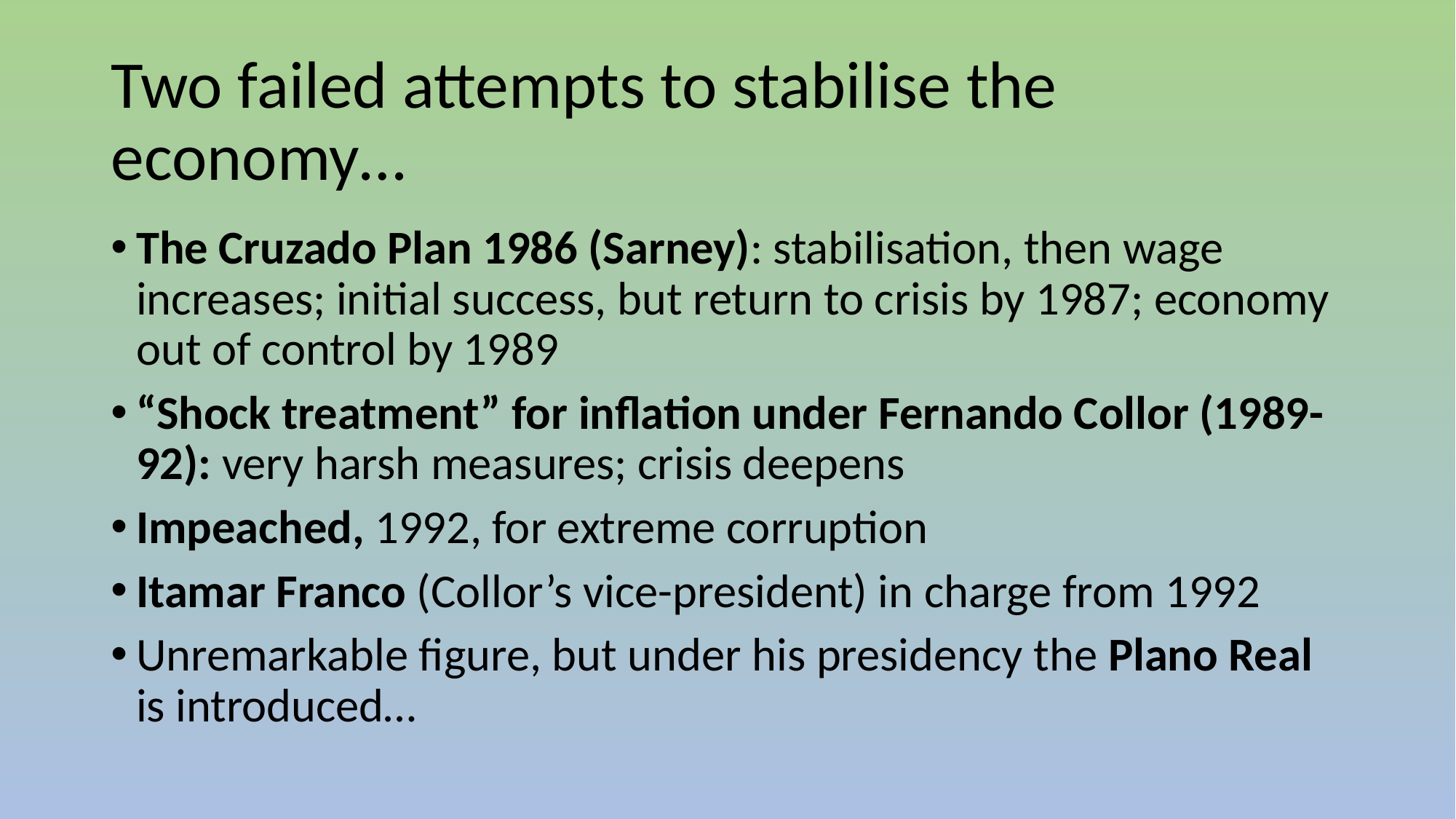

# Two failed attempts to stabilise the economy…
The Cruzado Plan 1986 (Sarney): stabilisation, then wage increases; initial success, but return to crisis by 1987; economy out of control by 1989
“Shock treatment” for inflation under Fernando Collor (1989-92): very harsh measures; crisis deepens
Impeached, 1992, for extreme corruption
Itamar Franco (Collor’s vice-president) in charge from 1992
Unremarkable figure, but under his presidency the Plano Real is introduced…